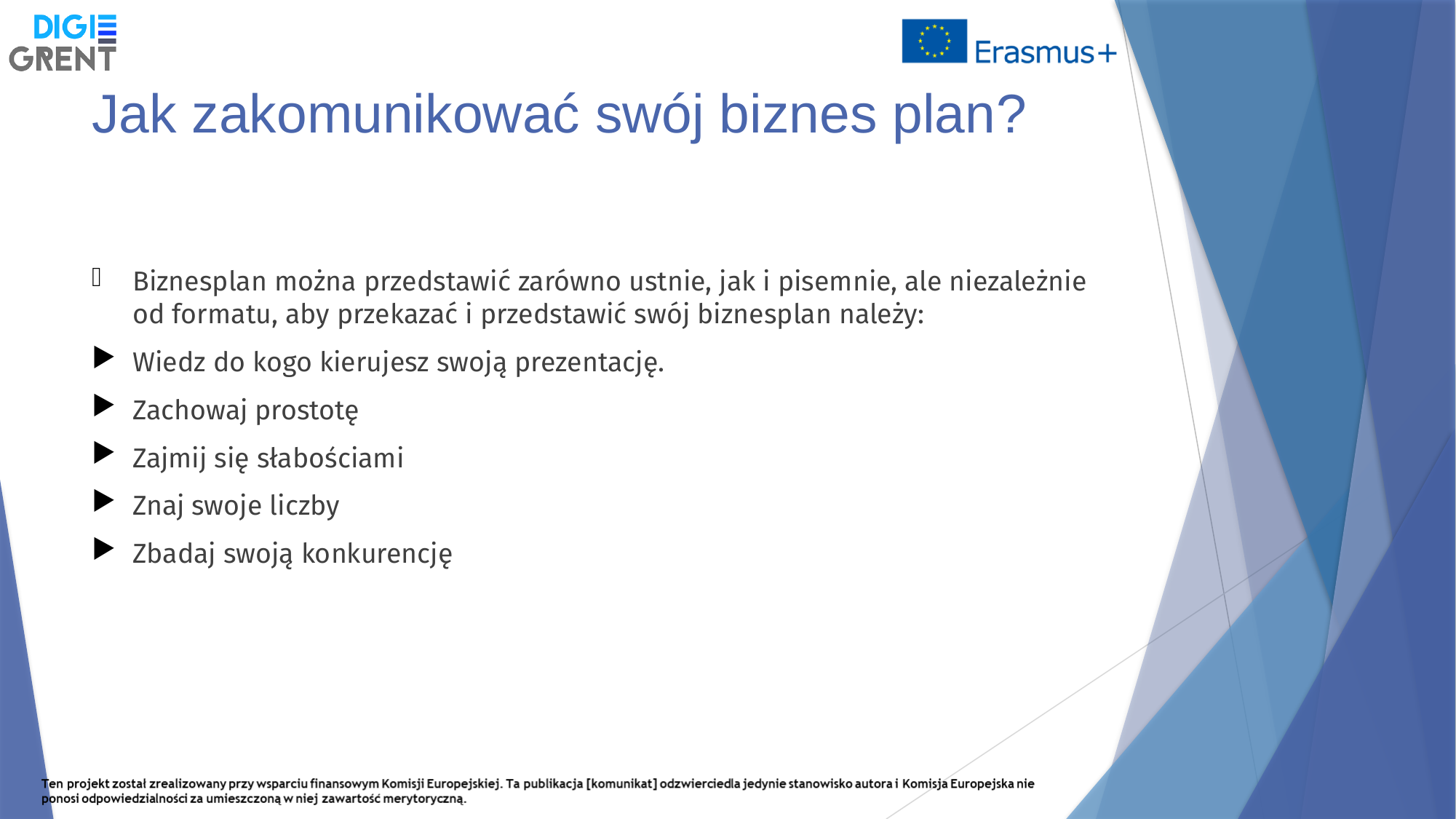

# Jak zakomunikować swój biznes plan?
Biznesplan można przedstawić zarówno ustnie, jak i pisemnie, ale niezależnie od formatu, aby przekazać i przedstawić swój biznesplan należy:
Wiedz do kogo kierujesz swoją prezentację.
Zachowaj prostotę
Zajmij się słabościami
Znaj swoje liczby
Zbadaj swoją konkurencję